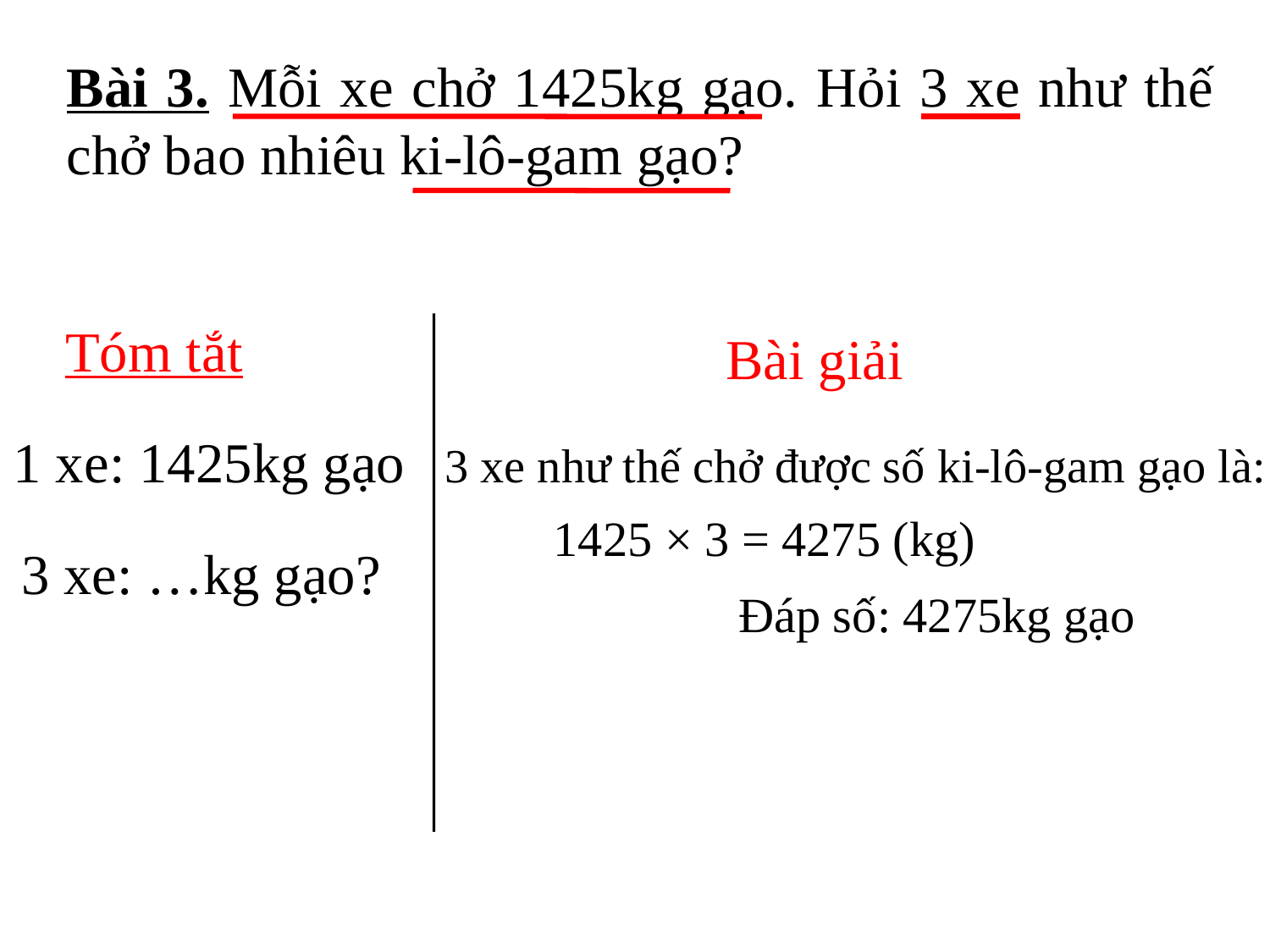

Bài 3. Mỗi xe chở 1425kg gạo. Hỏi 3 xe như thế chở bao nhiêu ki-lô-gam gạo?
Tóm tắt

Bài giải
 1 xe: 1425kg gạo
     3 xe như thế chở được số ki-lô-gam gạo là:
1425 × 3 = 4275 (kg)
 3 xe: …kg gạo?
Đáp số: 4275kg gạo